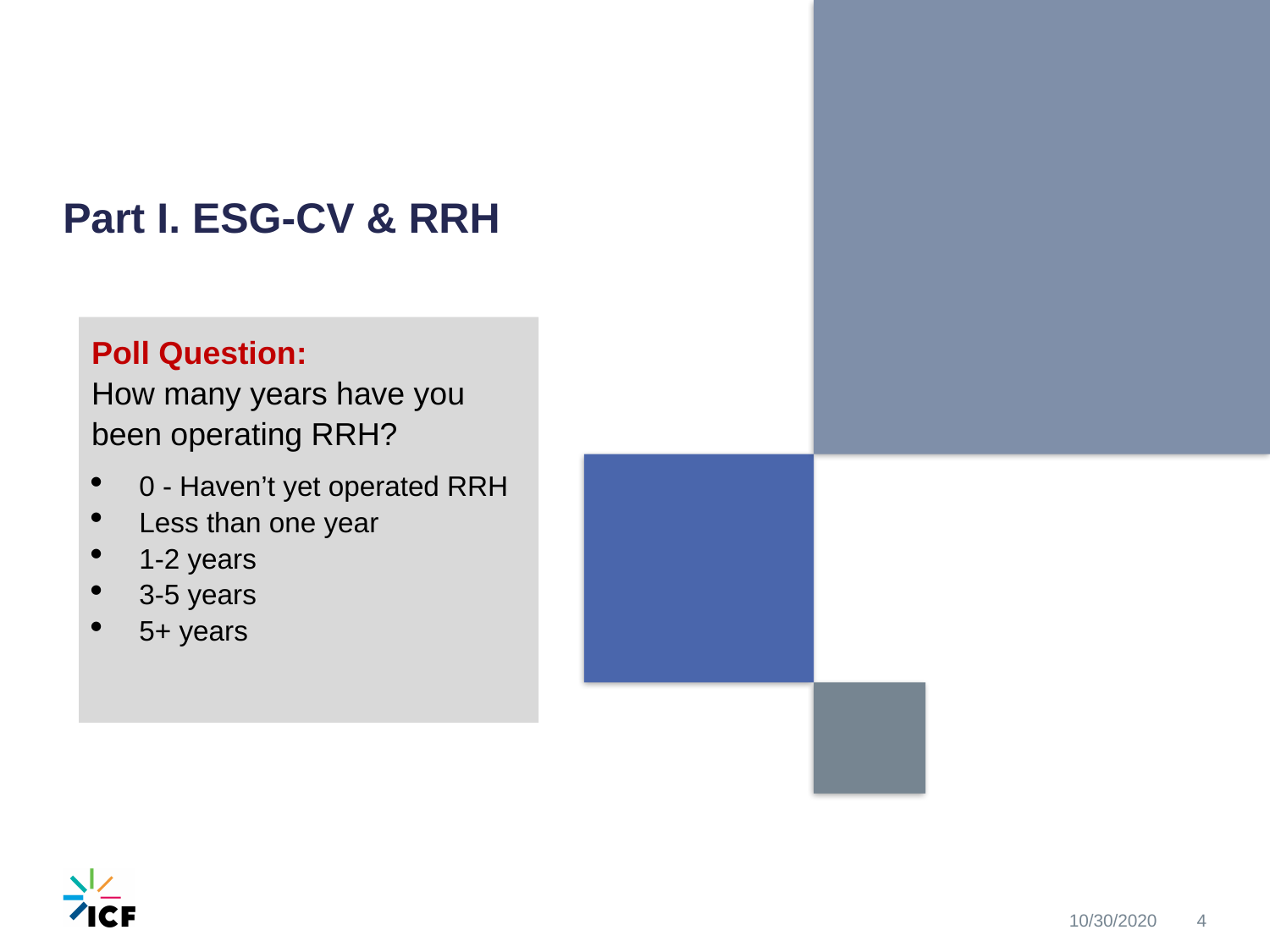

# Part I. ESG-CV & RRH
Poll Question:
How many years have you been operating RRH?
0 - Haven’t yet operated RRH
Less than one year
1-2 years
3-5 years
5+ years

10/30/2020
4